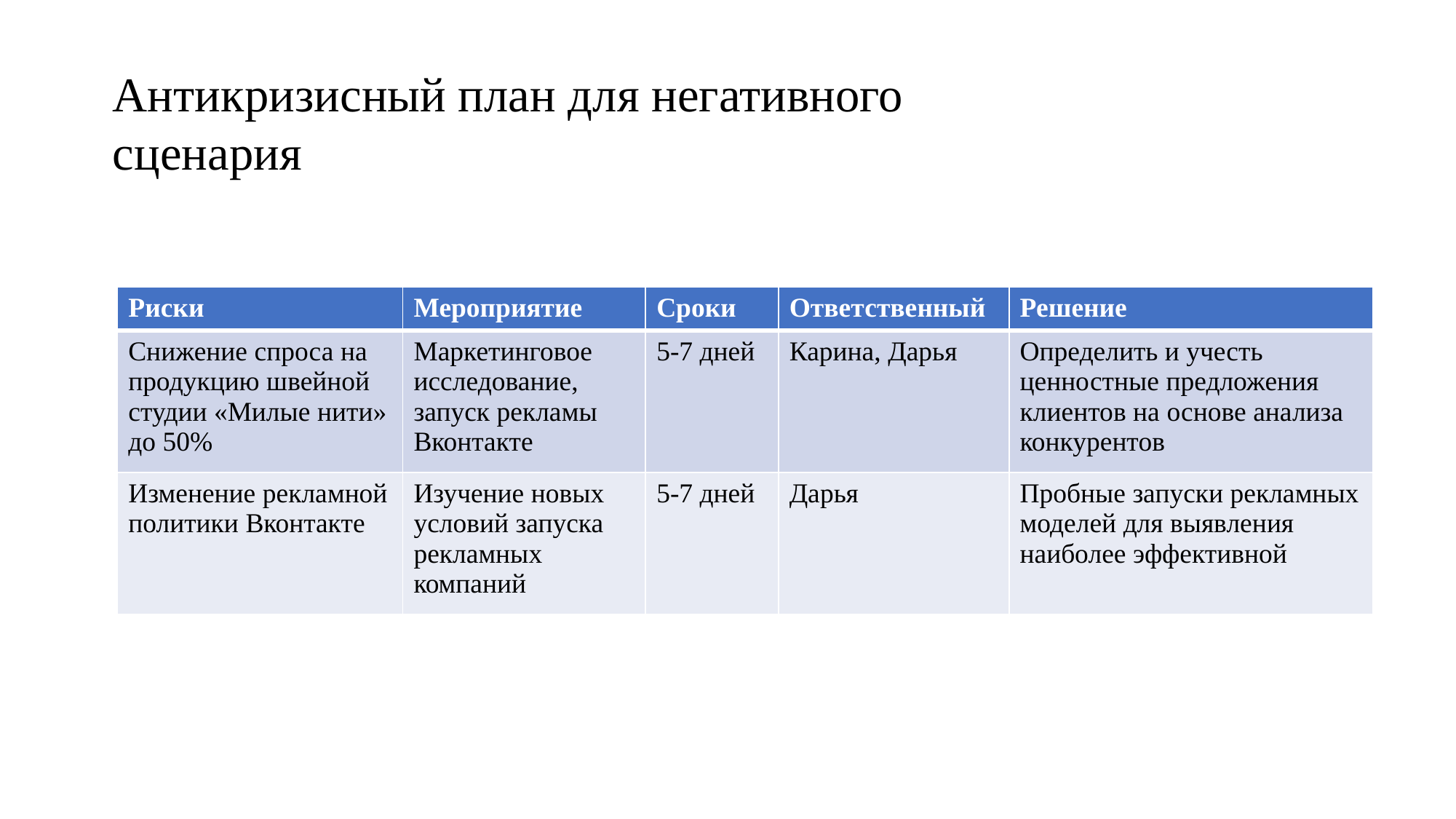

Антикризисный план для негативного сценария
| Риски | Мероприятие | Сроки | Ответственный | Решение |
| --- | --- | --- | --- | --- |
| Снижение спроса на продукцию швейной студии «Милые нити» до 50% | Маркетинговое исследование, запуск рекламы Вконтакте | 5-7 дней | Карина, Дарья | Определить и учесть ценностные предложения клиентов на основе анализа конкурентов |
| Изменение рекламной политики Вконтакте | Изучение новых условий запуска рекламных компаний | 5-7 дней | Дарья | Пробные запуски рекламных моделей для выявления наиболее эффективной |